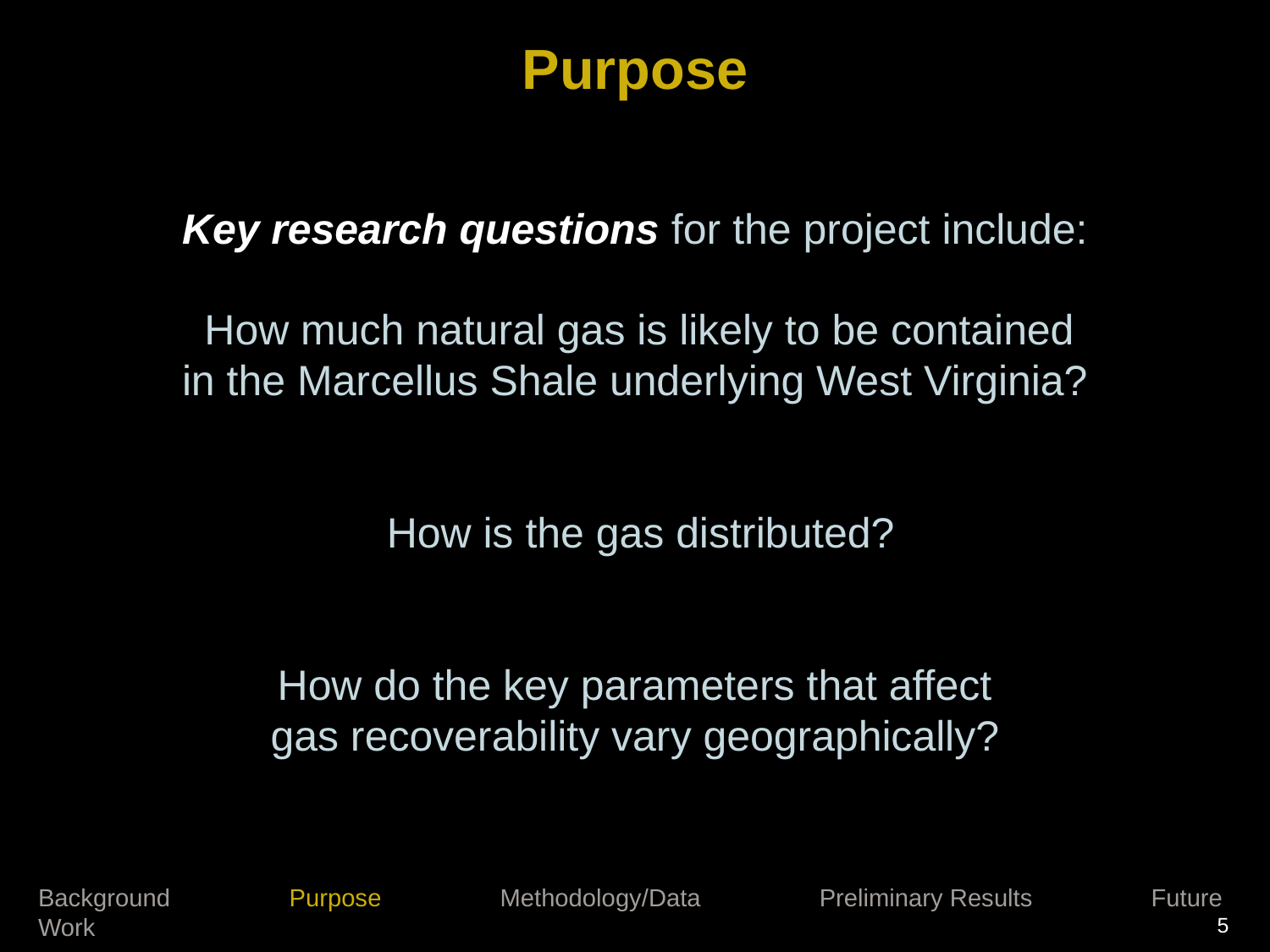

Purpose
Key research questions for the project include:
 How much natural gas is likely to be contained
in the Marcellus Shale underlying West Virginia?

 How is the gas distributed?

How do the key parameters that affect
gas recoverability vary geographically?
Background                 Purpose                 Methodology/Data                 Preliminary Results                 Future Work
5